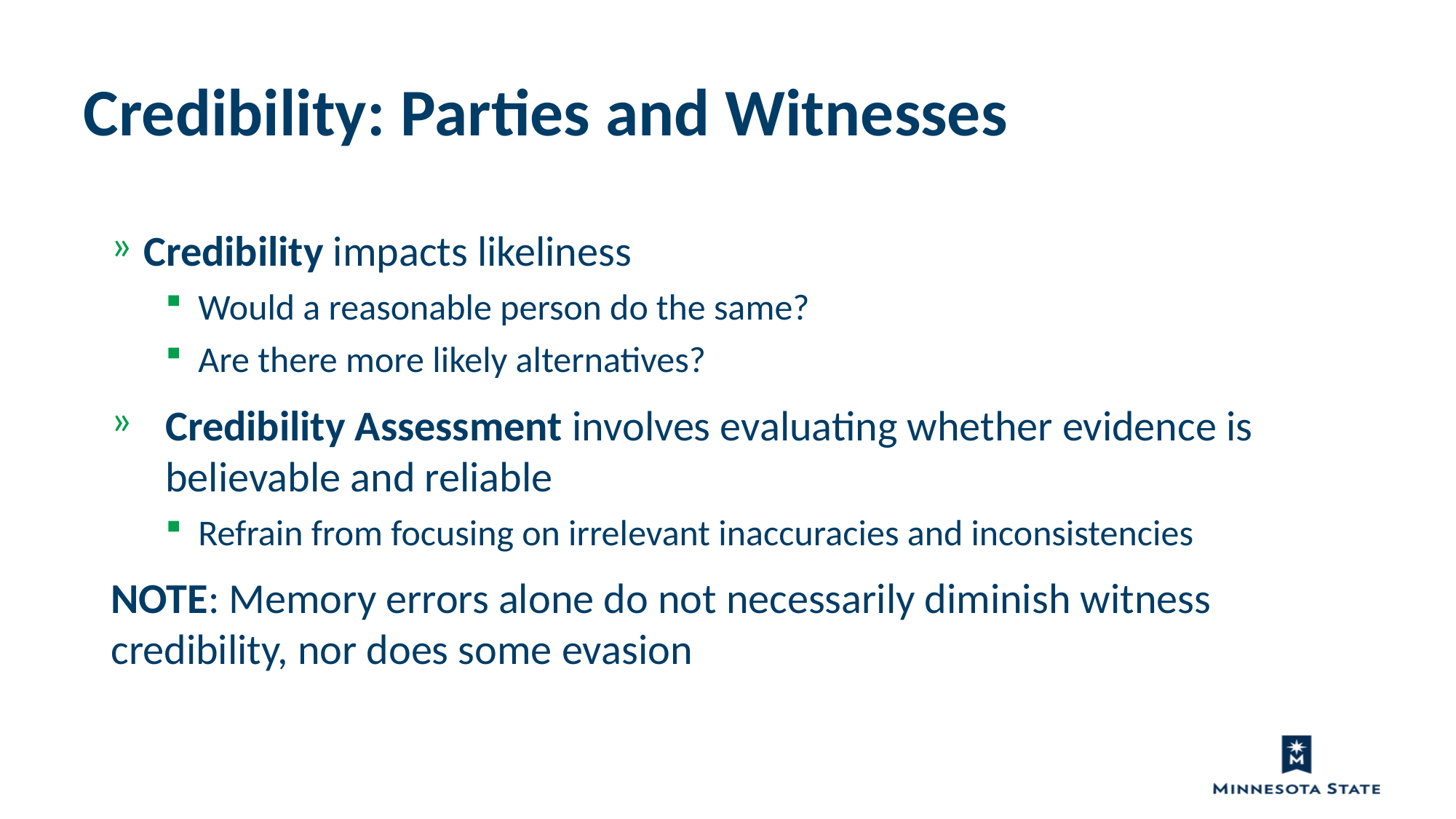

Credibility: Parties and Witnesses
Credibility impacts likeliness
Would a reasonable person do the same?
Are there more likely alternatives?
Credibility Assessment involves evaluating whether evidence is believable and reliable
Refrain from focusing on irrelevant inaccuracies and inconsistencies
NOTE: Memory errors alone do not necessarily diminish witness credibility, nor does some evasion